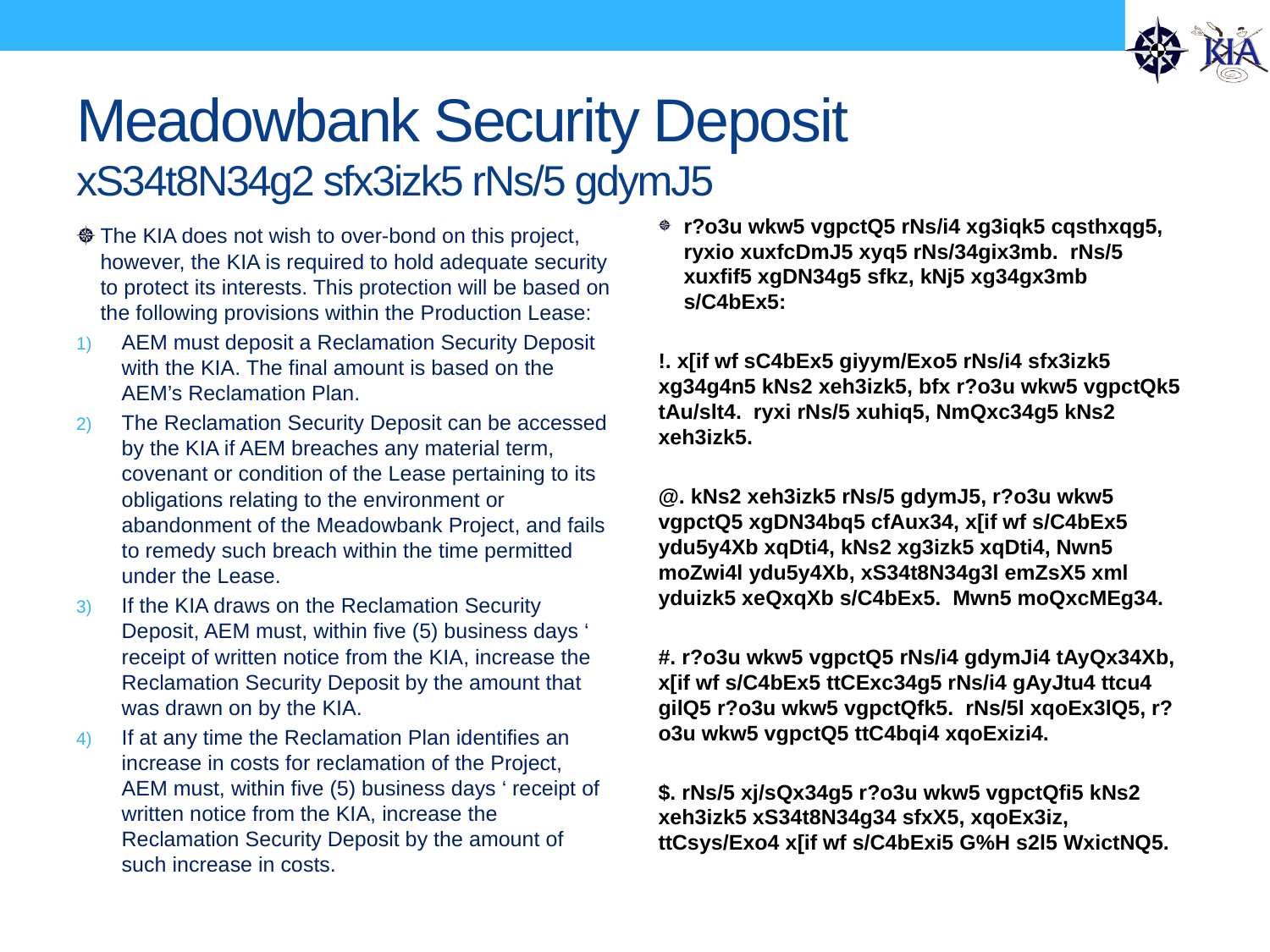

# Meadowbank Security Deposit xS34t8N34g2 sfx3izk5 rNs/5 gdymJ5
r?o3u wkw5 vgpctQ5 rNs/i4 xg3iqk5 cqsthxqg5, ryxio xuxfcDmJ5 xyq5 rNs/34gix3mb.  rNs/5 xuxfif5 xgDN34g5 sfkz, kNj5 xg34gx3mb s/C4bEx5:

!. x[if wf sC4bEx5 giyym/Exo5 rNs/i4 sfx3izk5 xg34g4n5 kNs2 xeh3izk5, bfx r?o3u wkw5 vgpctQk5 tAu/slt4.  ryxi rNs/5 xuhiq5, NmQxc34g5 kNs2 xeh3izk5.

@. kNs2 xeh3izk5 rNs/5 gdymJ5, r?o3u wkw5 vgpctQ5 xgDN34bq5 cfAux34, x[if wf s/C4bEx5 ydu5y4Xb xqDti4, kNs2 xg3izk5 xqDti4, Nwn5 moZwi4l ydu5y4Xb, xS34t8N34g3l emZsX5 xml yduizk5 xeQxqXb s/C4bEx5.  Mwn5 moQxcMEg34.

#. r?o3u wkw5 vgpctQ5 rNs/i4 gdymJi4 tAyQx34Xb, x[if wf s/C4bEx5 ttCExc34g5 rNs/i4 gAyJtu4 ttcu4 gilQ5 r?o3u wkw5 vgpctQfk5.  rNs/5l xqoEx3lQ5, r?o3u wkw5 vgpctQ5 ttC4bqi4 xqoExizi4.

$. rNs/5 xj/sQx34g5 r?o3u wkw5 vgpctQfi5 kNs2 xeh3izk5 xS34t8N34g34 sfxX5, xqoEx3iz, ttCsys/Exo4 x[if wf s/C4bExi5 G%H s2l5 WxictNQ5.
The KIA does not wish to over-bond on this project, however, the KIA is required to hold adequate security to protect its interests. This protection will be based on the following provisions within the Production Lease:
AEM must deposit a Reclamation Security Deposit with the KIA. The final amount is based on the AEM’s Reclamation Plan.
The Reclamation Security Deposit can be accessed by the KIA if AEM breaches any material term, covenant or condition of the Lease pertaining to its obligations relating to the environment or abandonment of the Meadowbank Project, and fails to remedy such breach within the time permitted under the Lease.
If the KIA draws on the Reclamation Security Deposit, AEM must, within five (5) business days ‘ receipt of written notice from the KIA, increase the Reclamation Security Deposit by the amount that was drawn on by the KIA.
If at any time the Reclamation Plan identifies an increase in costs for reclamation of the Project, AEM must, within five (5) business days ‘ receipt of written notice from the KIA, increase the Reclamation Security Deposit by the amount of such increase in costs.